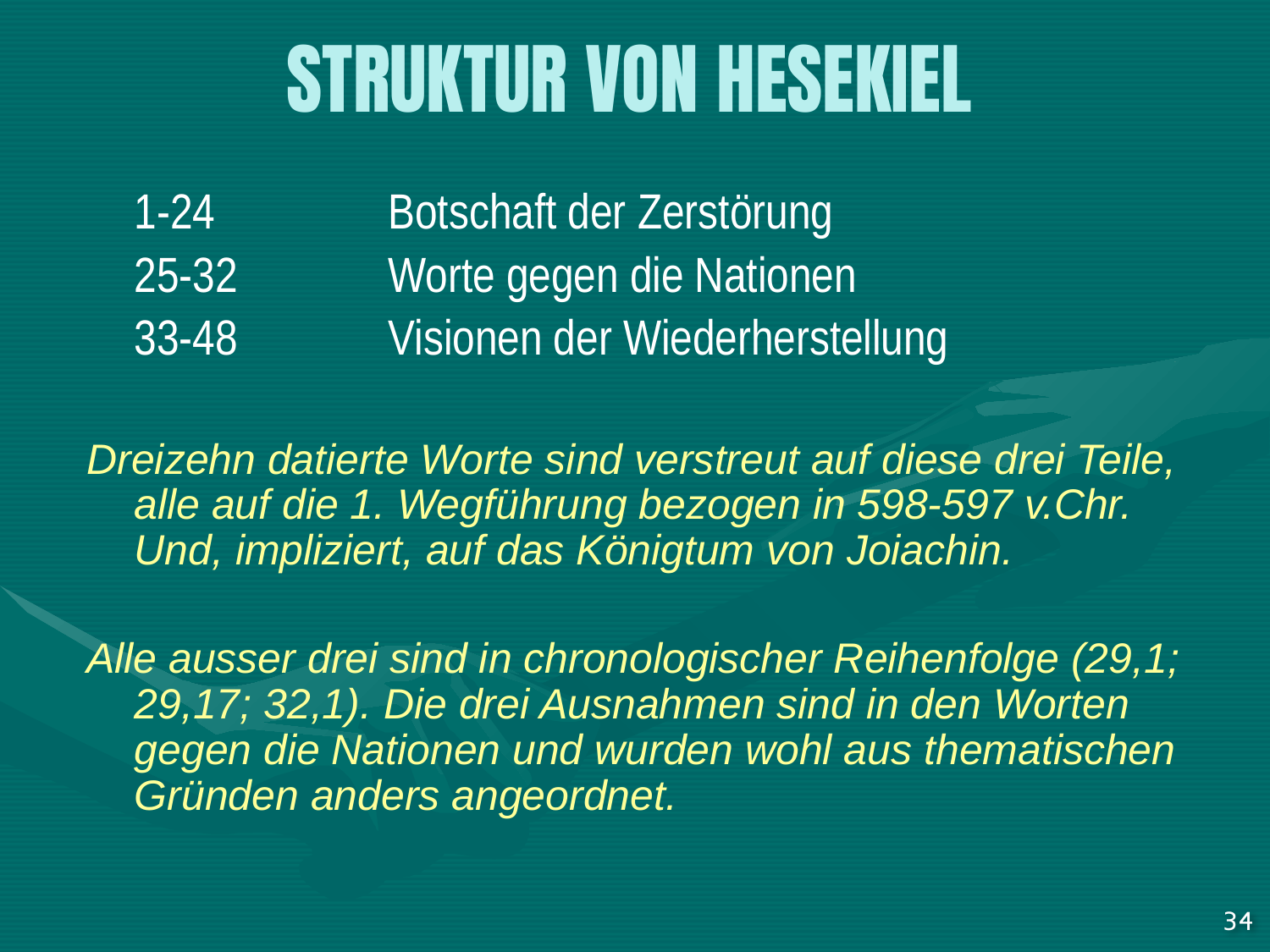

# STRUKTUR VON HESEKIEL
	1-24		Botschaft der Zerstörung
	25-32 		Worte gegen die Nationen
	33-48 		Visionen der Wiederherstellung

Dreizehn datierte Worte sind verstreut auf diese drei Teile, alle auf die 1. Wegführung bezogen in 598-597 v.Chr. Und, impliziert, auf das Königtum von Joiachin.

Alle ausser drei sind in chronologischer Reihenfolge (29,1; 29,17; 32,1). Die drei Ausnahmen sind in den Worten gegen die Nationen und wurden wohl aus thematischen Gründen anders angeordnet.
34